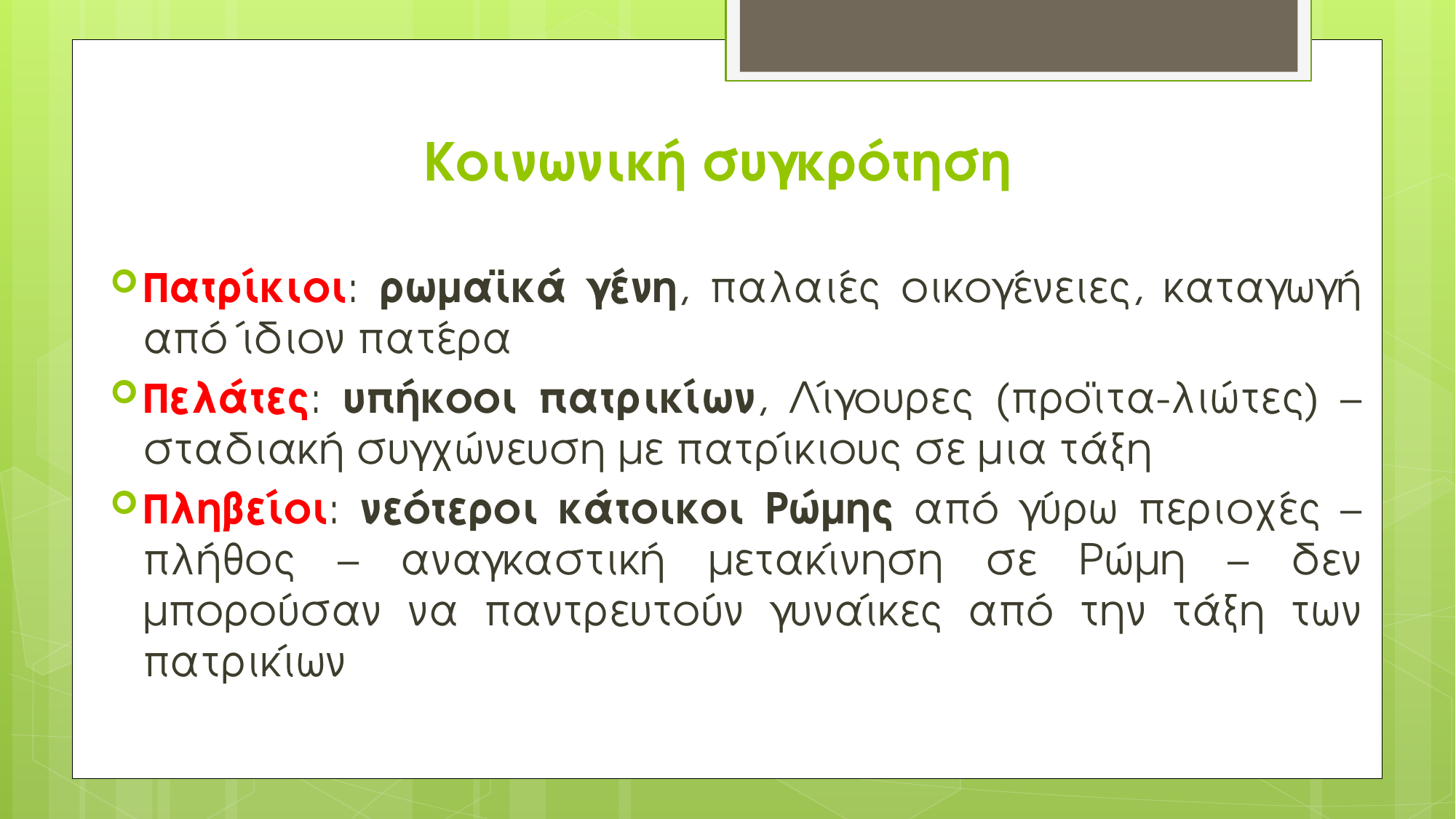

# Κοινωνική συγκρότηση
Πατρίκιοι: ρωμαϊκά γένη, παλαιές οικογένειες, καταγωγή από ίδιον πατέρα
Πελάτες: υπήκοοι πατρικίων, Λίγουρες (προϊτα-λιώτες) – σταδιακή συγχώνευση με πατρίκιους σε μια τάξη
Πληβείοι: νεότεροι κάτοικοι Ρώμης από γύρω περιοχές – πλήθος – αναγκαστική μετακίνηση σε Ρώμη – δεν μπορούσαν να παντρευτούν γυναίκες από την τάξη των πατρικίων